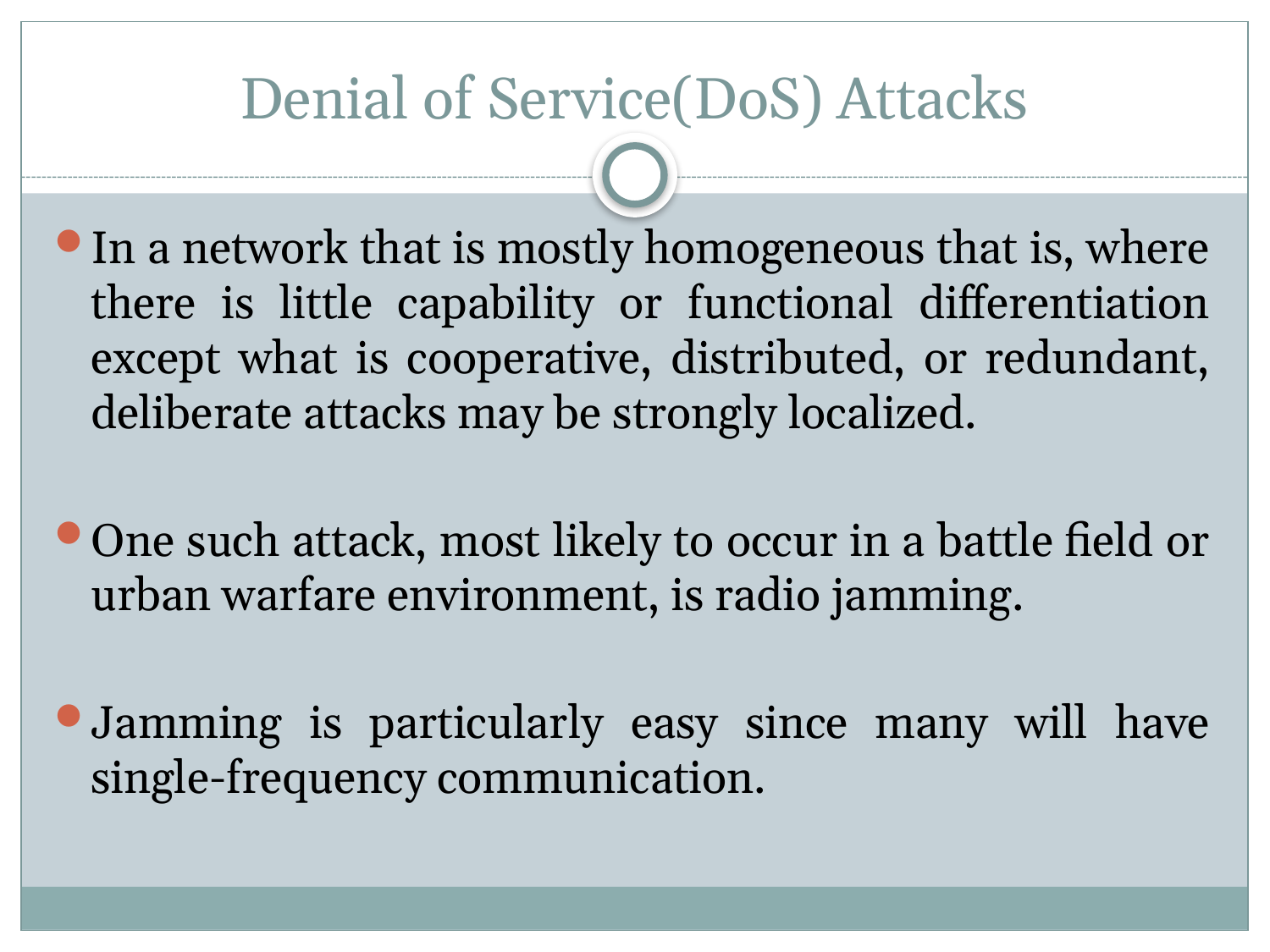

# Denial of Service(DoS) Attacks
In a network that is mostly homogeneous that is, where there is little capability or functional differentiation except what is cooperative, distributed, or redundant, deliberate attacks may be strongly localized.

One such attack, most likely to occur in a battle field or urban warfare environment, is radio jamming.

Jamming is particularly easy since many will have single-frequency communication.